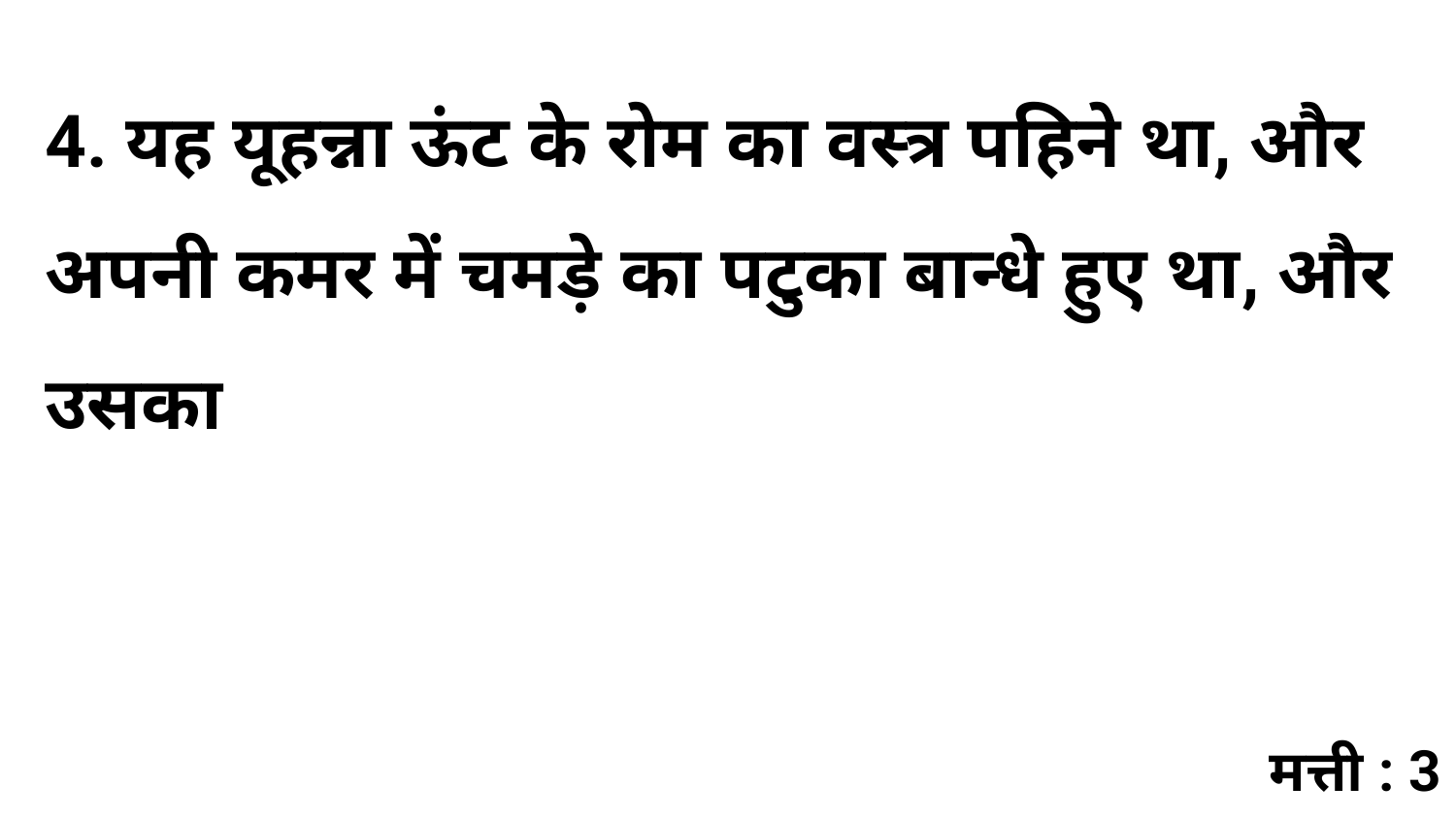

4. यह यूहन्ना ऊंट के रोम का वस्त्र पहिने था, और अपनी कमर में चमड़े का पटुका बान्धे हुए था, और उसका
मत्ती : 3